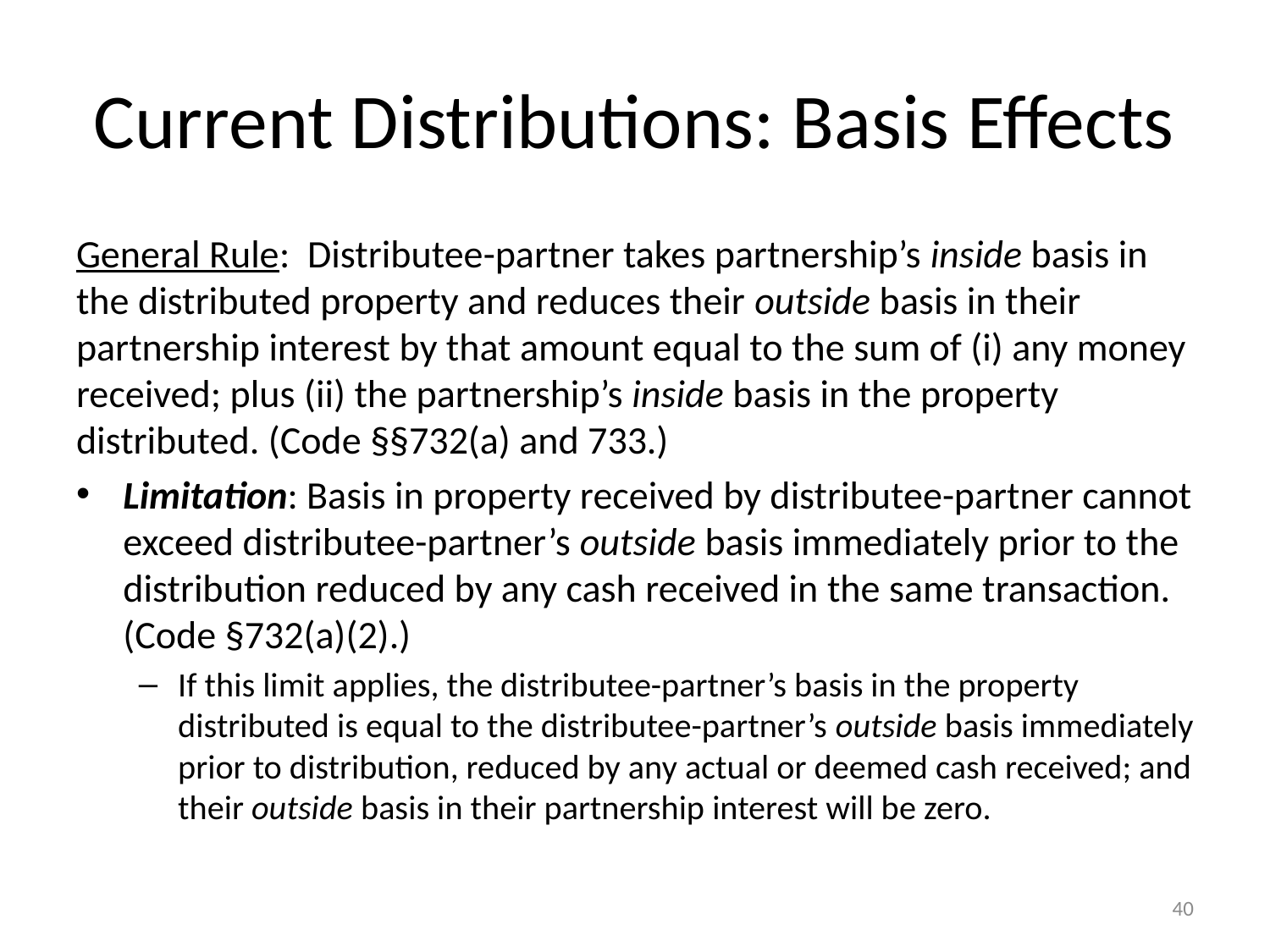

# Current Distributions: Basis Effects
General Rule:  Distributee-partner takes partnership’s inside basis in the distributed property and reduces their outside basis in their partnership interest by that amount equal to the sum of (i) any money received; plus (ii) the partnership’s inside basis in the property distributed. (Code §§732(a) and 733.)
Limitation: Basis in property received by distributee-partner cannot exceed distributee-partner’s outside basis immediately prior to the distribution reduced by any cash received in the same transaction. (Code §732(a)(2).)
If this limit applies, the distributee-partner’s basis in the property distributed is equal to the distributee-partner’s outside basis immediately prior to distribution, reduced by any actual or deemed cash received; and their outside basis in their partnership interest will be zero.
40